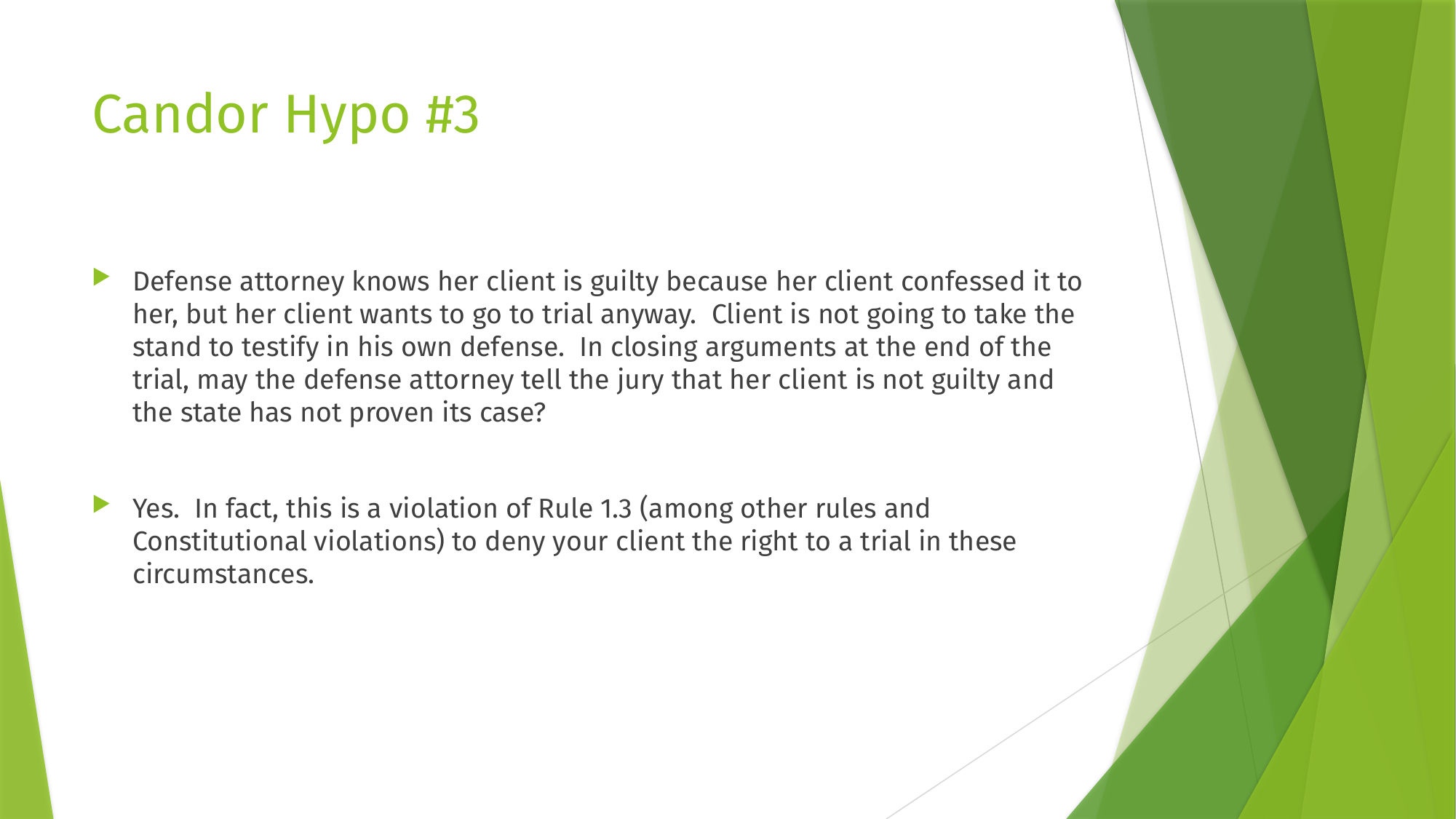

# Candor Hypo #3
Defense attorney knows her client is guilty because her client confessed it to her, but her client wants to go to trial anyway.  Client is not going to take the stand to testify in his own defense.  In closing arguments at the end of the trial, may the defense attorney tell the jury that her client is not guilty and the state has not proven its case?

Yes.  In fact, this is a violation of Rule 1.3 (among other rules and Constitutional violations) to deny your client the right to a trial in these circumstances.